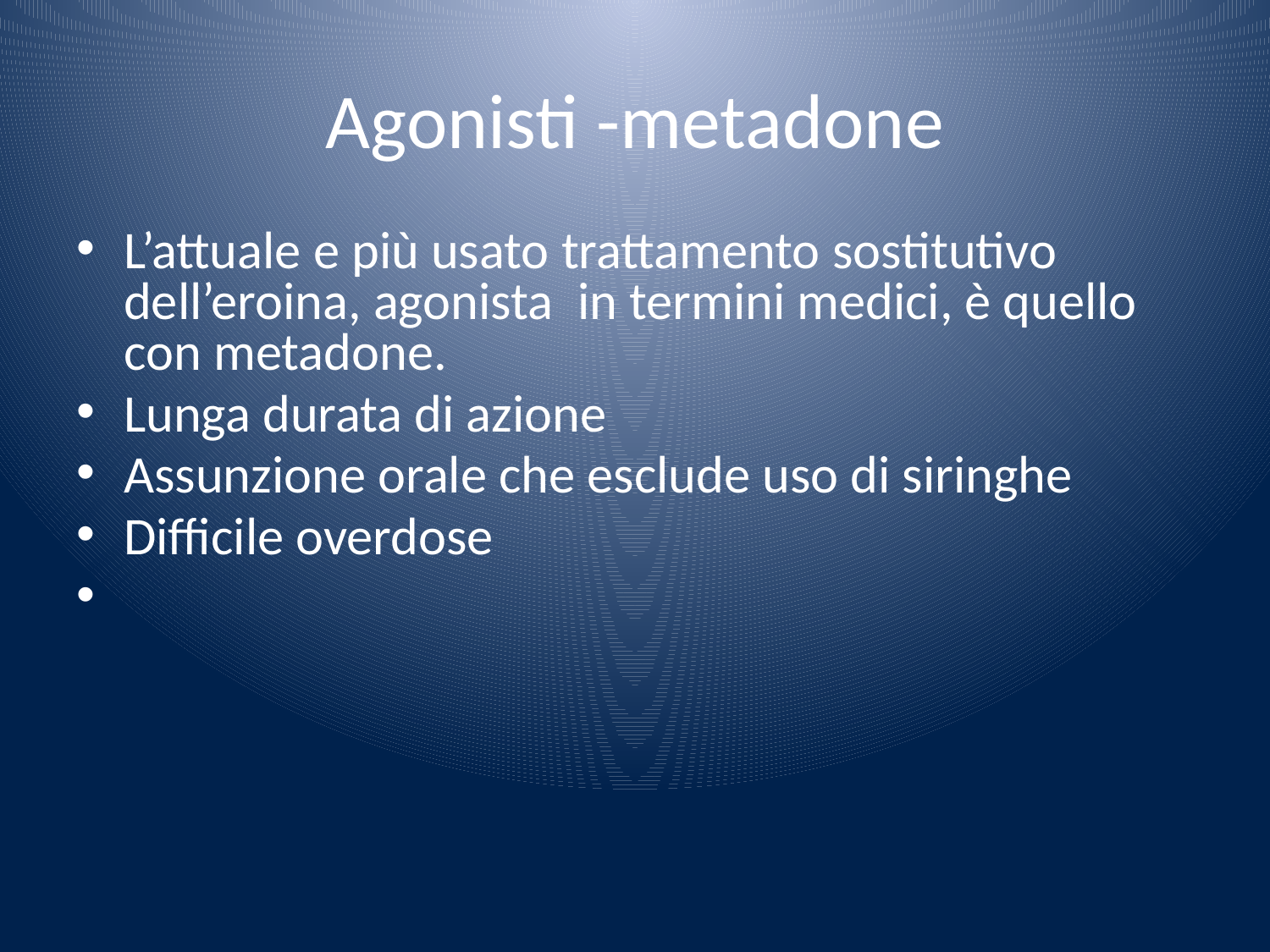

# Agonisti -metadone
L’attuale e più usato trattamento sostitutivo dell’eroina, agonista  in termini medici, è quello con metadone.
Lunga durata di azione
Assunzione orale che esclude uso di siringhe
Difficile overdose